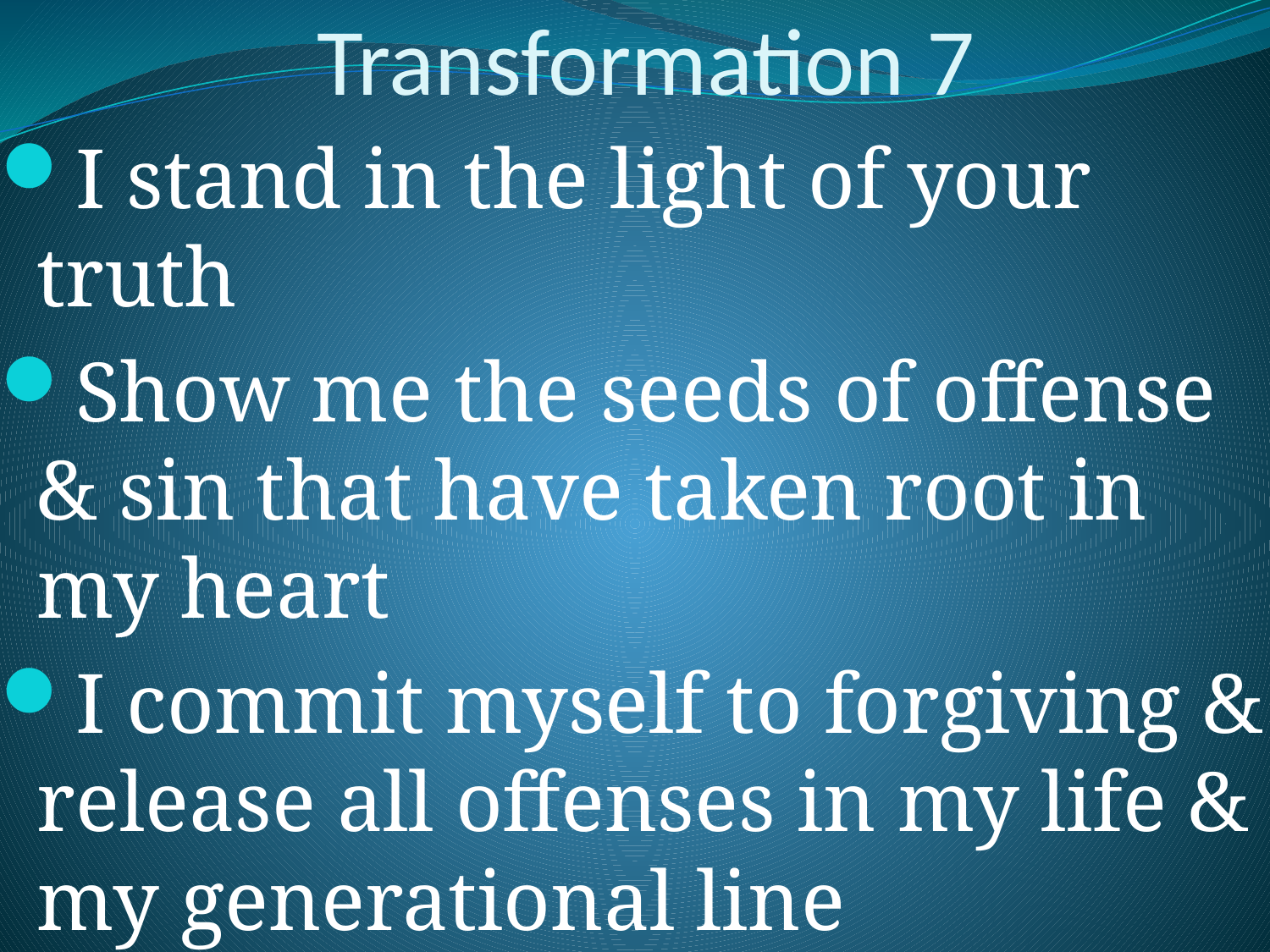

# Transformation 7
I stand in the light of your truth
Show me the seeds of offense & sin that have taken root in my heart
I commit myself to forgiving & release all offenses in my life & my generational line